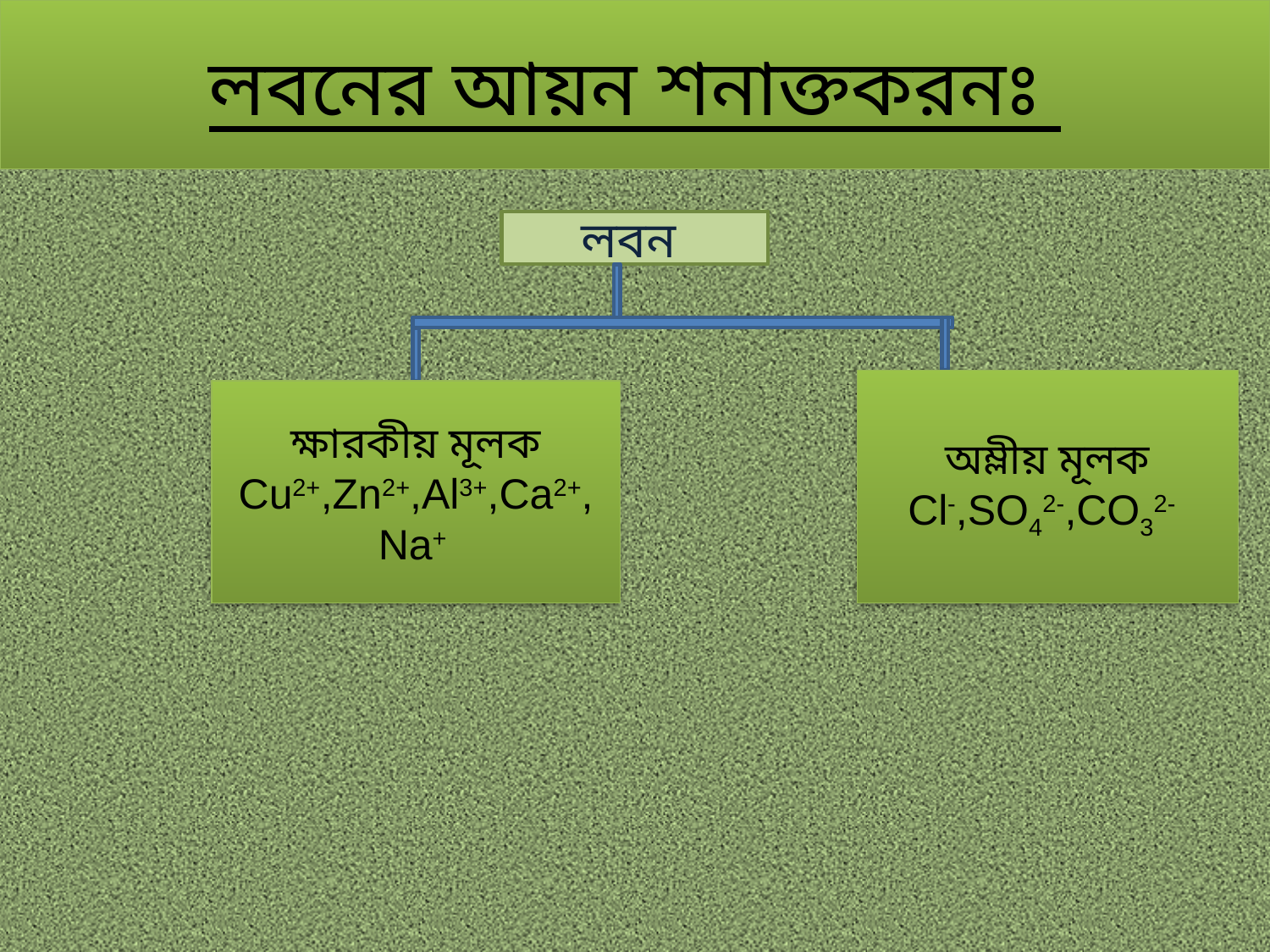

# লবনের আয়ন শনাক্তকরনঃ

লবন

অম্লীয় মূলক
Cl-,SO42-,CO32-
ক্ষারকীয় মূলক
Cu2+,Zn2+,Al3+,Ca2+,Na+